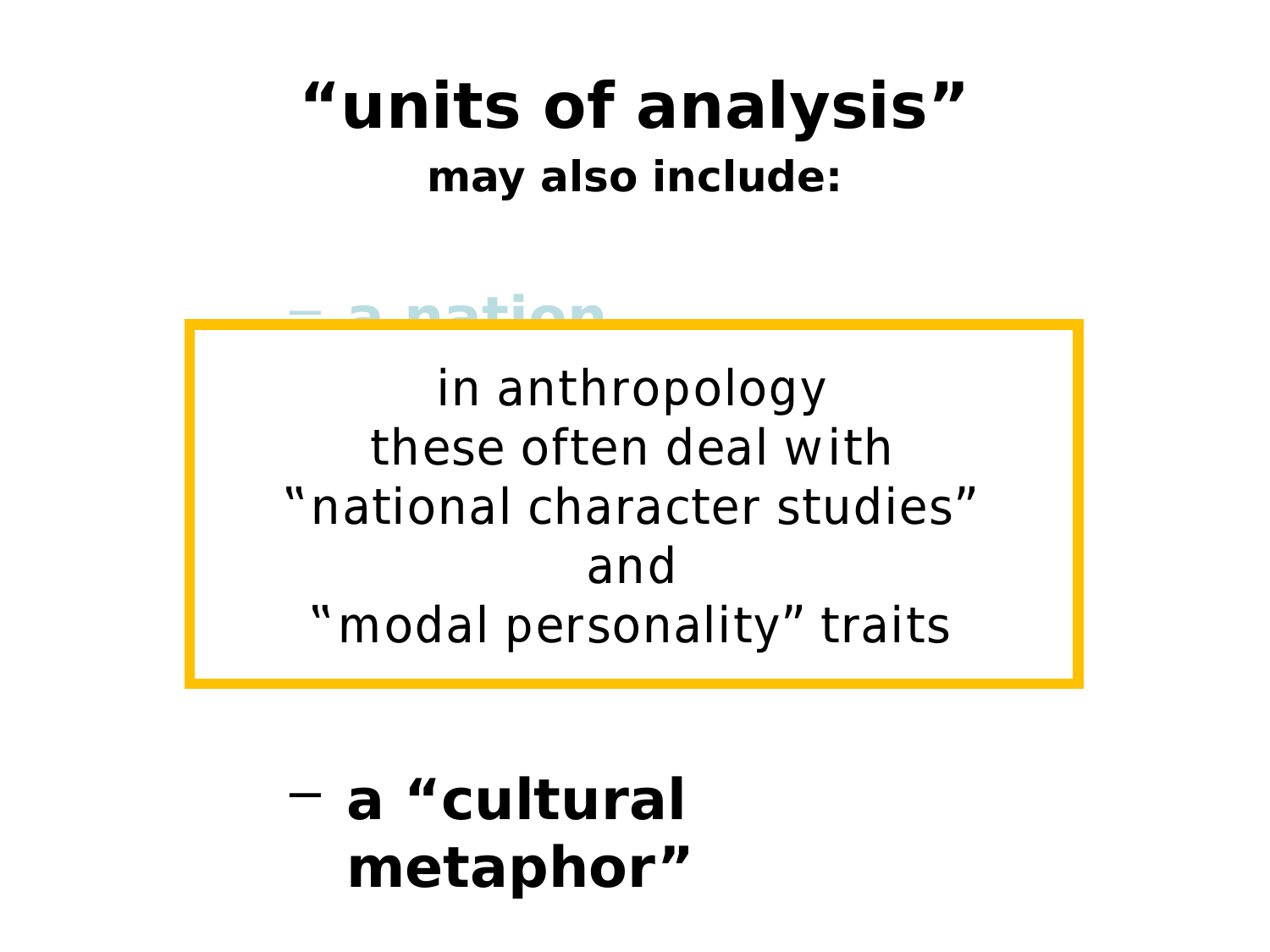

“units of analysis”
may also include:

a nation
 (“national character studies”)

the item or action itself
 (including “processes”)

a “cultural metaphor”
in anthropology
these often deal with
“national character studies”
and
“modal personality” traits